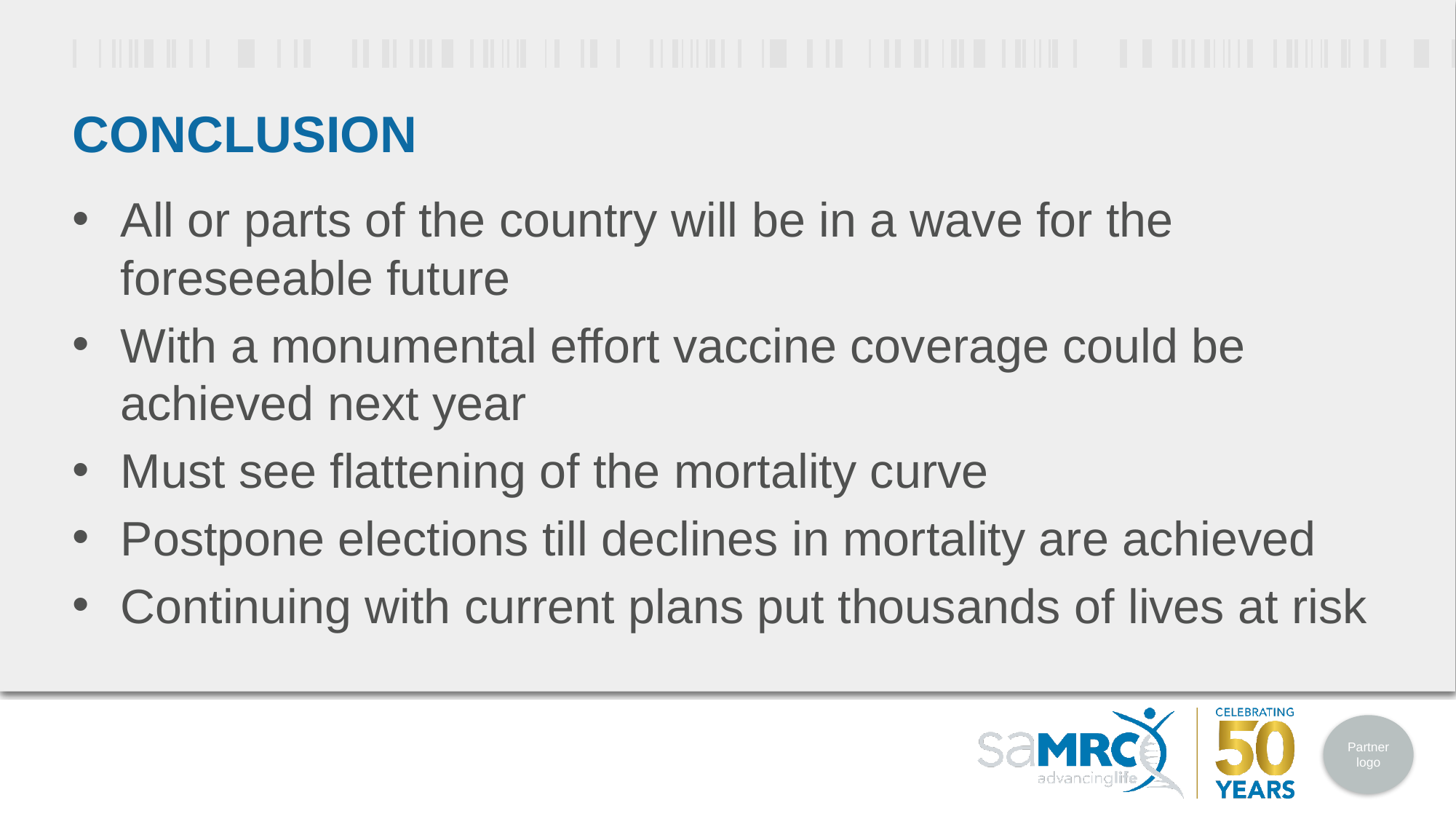

# Conclusion
All or parts of the country will be in a wave for the foreseeable future
With a monumental effort vaccine coverage could be achieved next year
Must see flattening of the mortality curve
Postpone elections till declines in mortality are achieved
Continuing with current plans put thousands of lives at risk